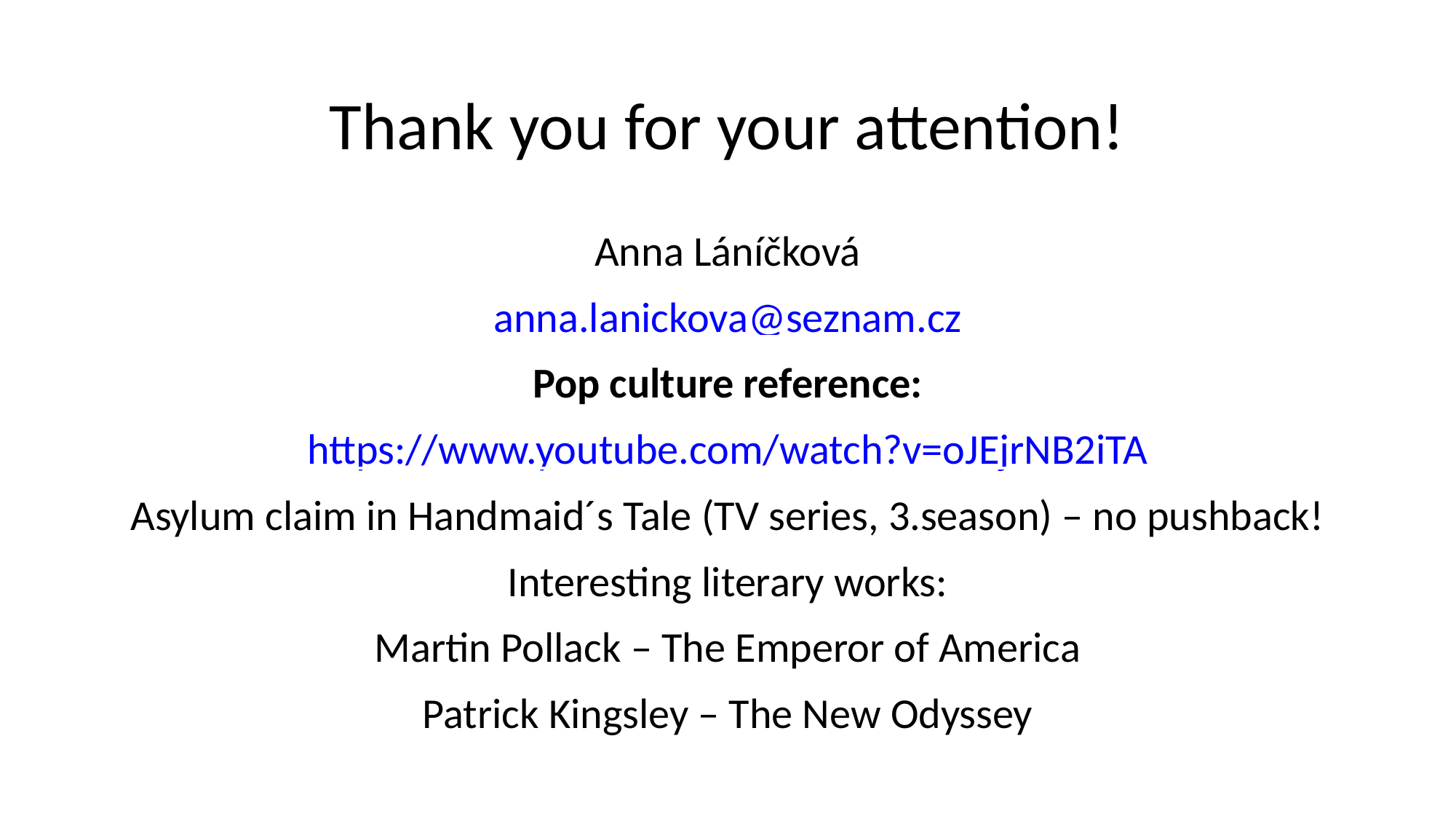

Thank you for your attention!
Anna Láníčková
anna.lanickova@seznam.cz
Pop culture reference:
https://www.youtube.com/watch?v=oJEjrNB2iTA
Asylum claim in Handmaid´s Tale (TV series, 3.season) – no pushback!
Interesting literary works:
Martin Pollack – The Emperor of America
Patrick Kingsley – The New Odyssey